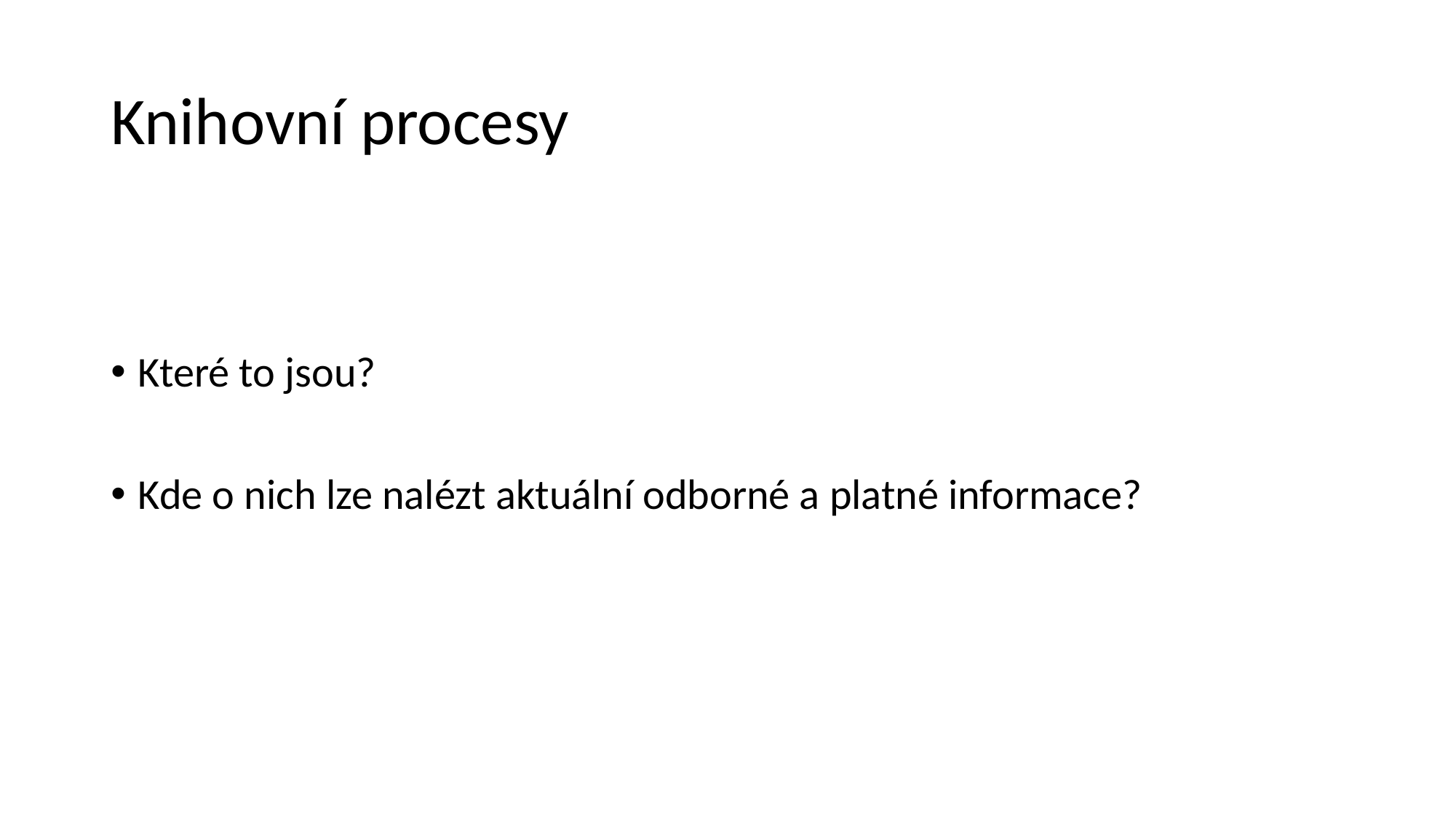

# Knihovní procesy

Které to jsou?

Kde o nich lze nalézt aktuální odborné a platné informace?